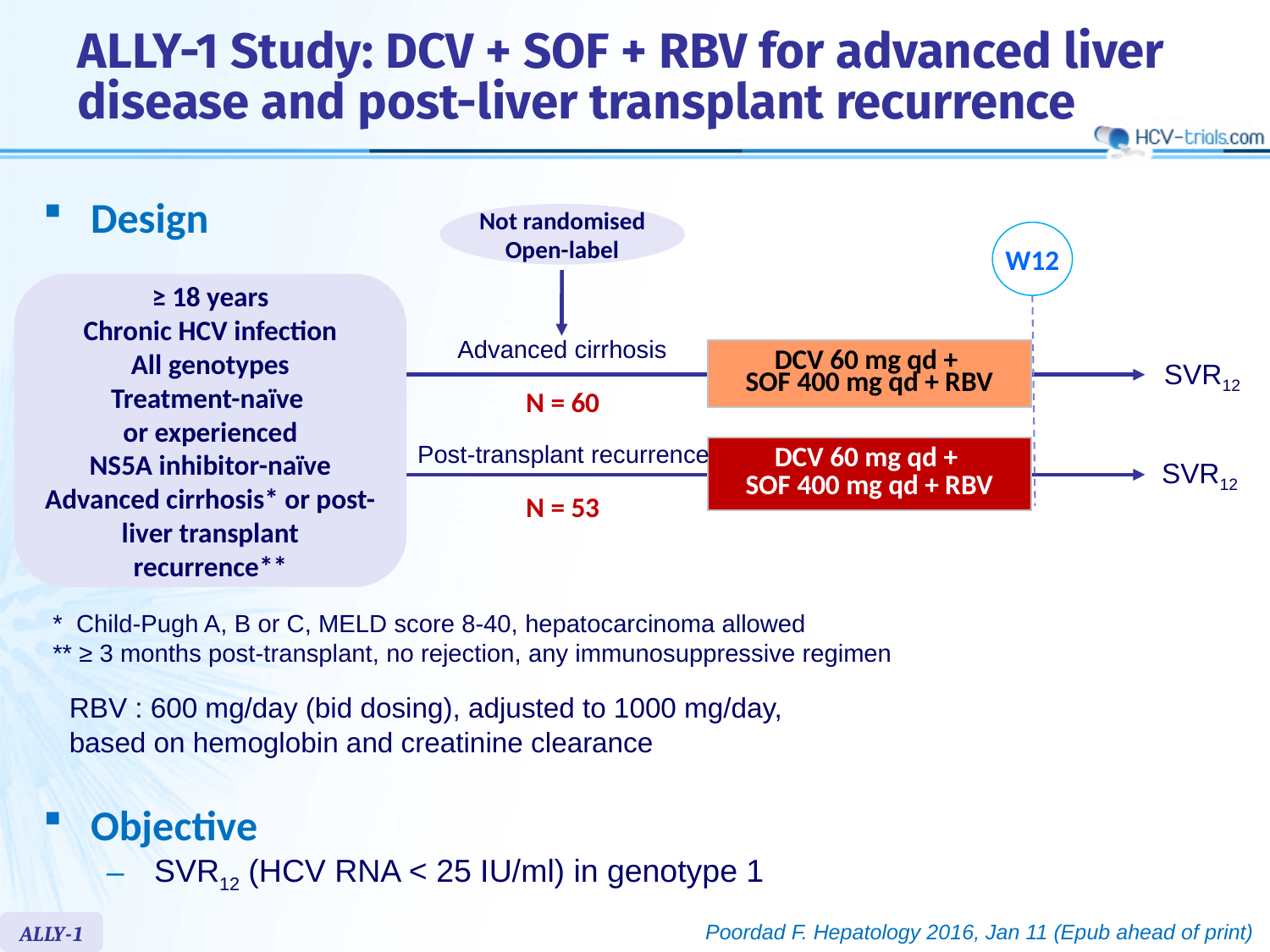

# ALLY-1 Study: DCV + SOF + RBV for advanced liver disease and post-liver transplant recurrence
Design
Not randomised
Open-label
W12
≥ 18 years
Chronic HCV infection
All genotypes
Treatment-naïve
or experienced
NS5A inhibitor-naïve
Advanced cirrhosis* or post-
liver transplant recurrence**

Advanced cirrhosis
| DCV 60 mg qd + SOF 400 mg qd + RBV |
| --- |
SVR12
N = 60
Post-transplant recurrence
| DCV 60 mg qd + SOF 400 mg qd + RBV |
| --- |
SVR12
N = 53
*  Child-Pugh A, B or C, MELD score 8-40, hepatocarcinoma allowed
** ≥ 3 months post-transplant, no rejection, any immunosuppressive regimen
RBV : 600 mg/day (bid dosing), adjusted to 1000 mg/day,
based on hemoglobin and creatinine clearance
Objective
SVR12 (HCV RNA < 25 IU/ml) in genotype 1

ALLY-1
Poordad F. Hepatology 2016, Jan 11 (Epub ahead of print)